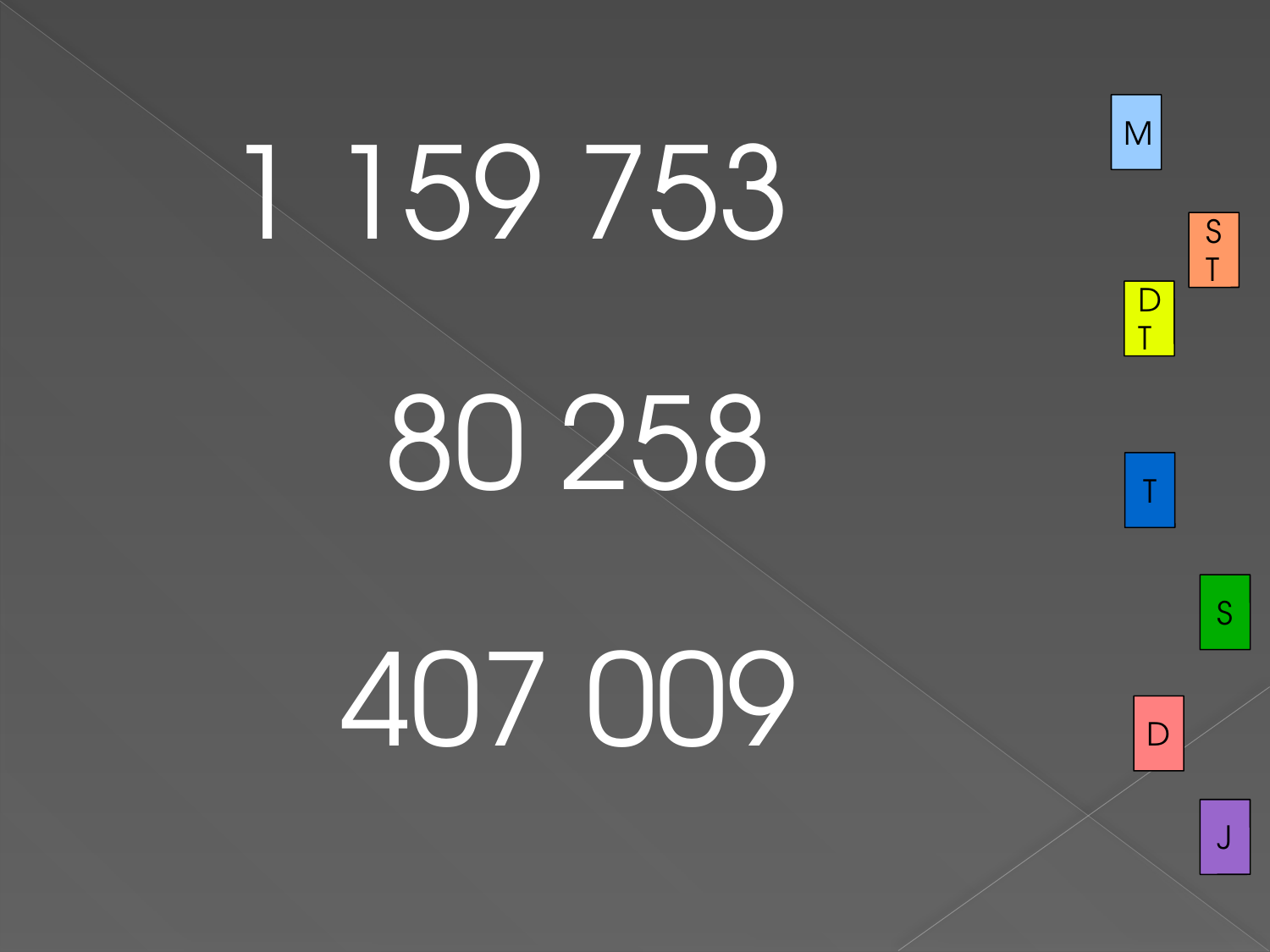

M
1 159 753
ST
DT
80 258
T
S
407 009
D
J